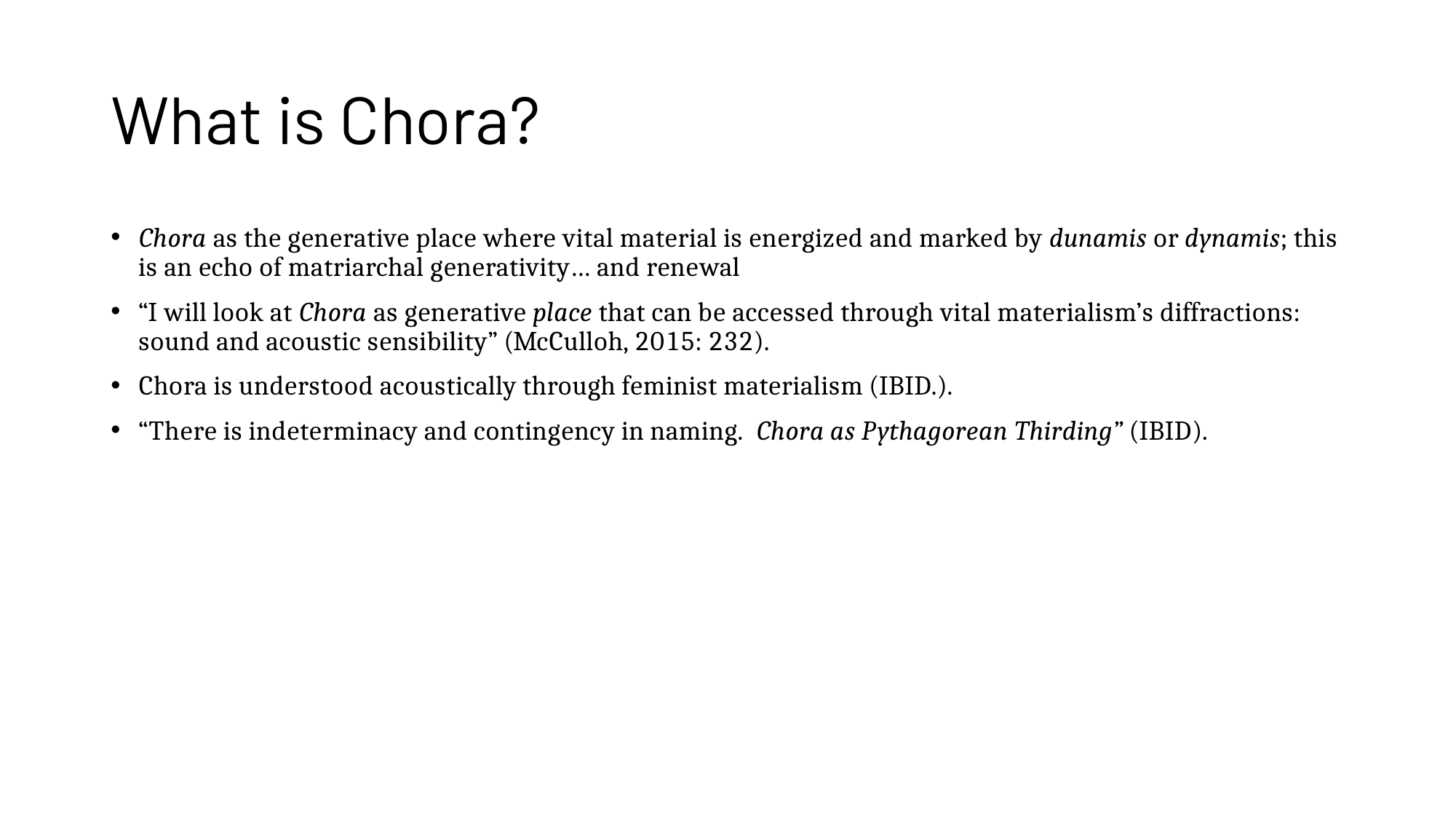

# What is Chora?
Chora as the generative place where vital material is energized and marked by dunamis or dynamis; this is an echo of matriarchal generativity… and renewal
“I will look at Chora as generative place that can be accessed through vital materialism’s diffractions: sound and acoustic sensibility” (McCulloh, 2015: 232).
Chora is understood acoustically through feminist materialism (IBID.).
“There is indeterminacy and contingency in naming.  Chora as Pythagorean Thirding” (IBID).